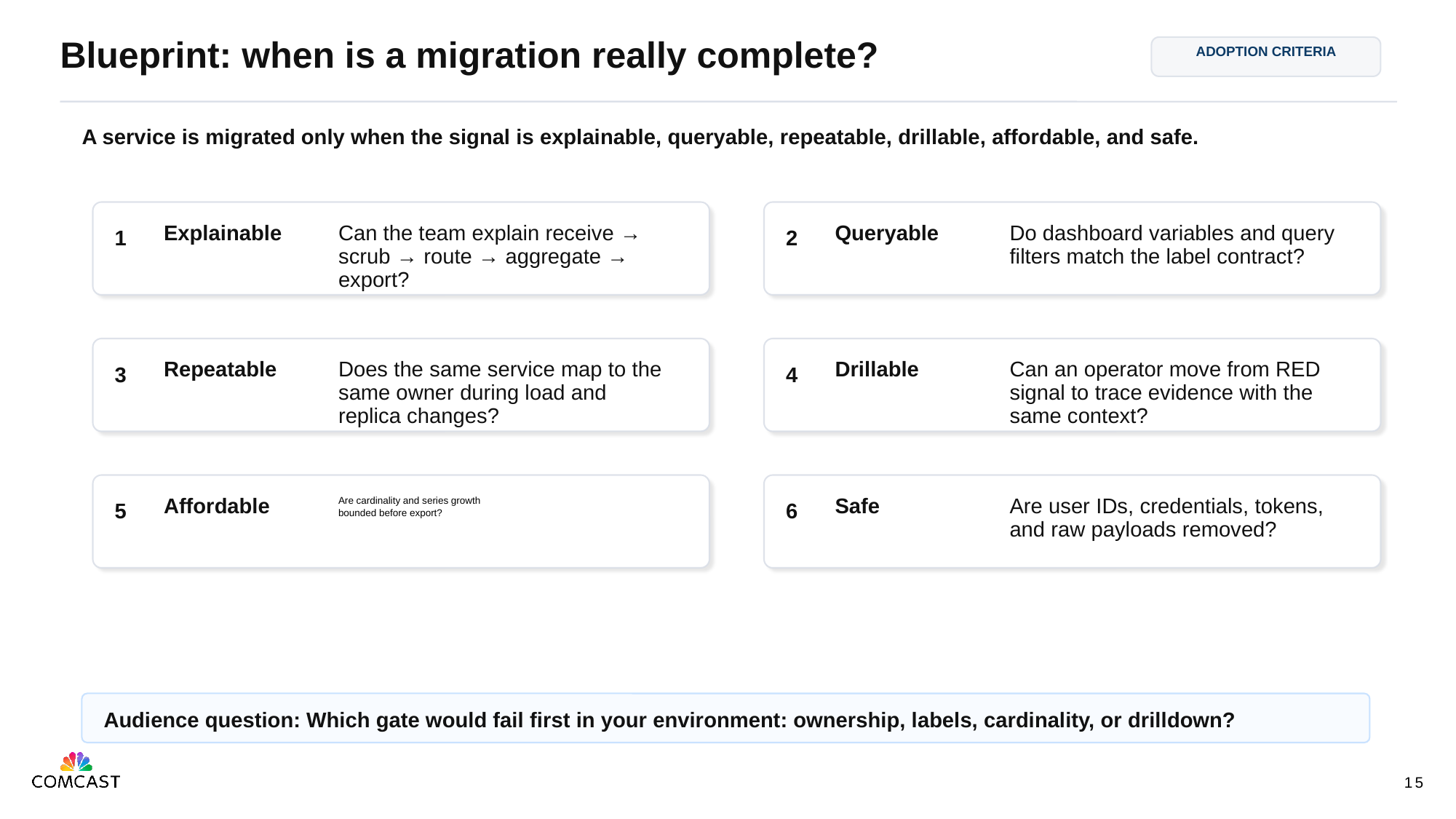

Blueprint: when is a migration really complete?

ADOPTION CRITERIA

A service is migrated only when the signal is explainable, queryable, repeatable, drillable, affordable, and safe.

Explainable
Can the team explain receive → scrub → route → aggregate → export?
Queryable
Do dashboard variables and query filters match the label contract?
1
2

Repeatable
Does the same service map to the same owner during load and replica changes?
Drillable
Can an operator move from RED signal to trace evidence with the same context?
3
4

Affordable
Are cardinality and series growth
bounded before export?
Safe
Are user IDs, credentials, tokens, and raw payloads removed?
5
6

Audience question: Which gate would fail first in your environment: ownership, labels, cardinality, or drilldown?